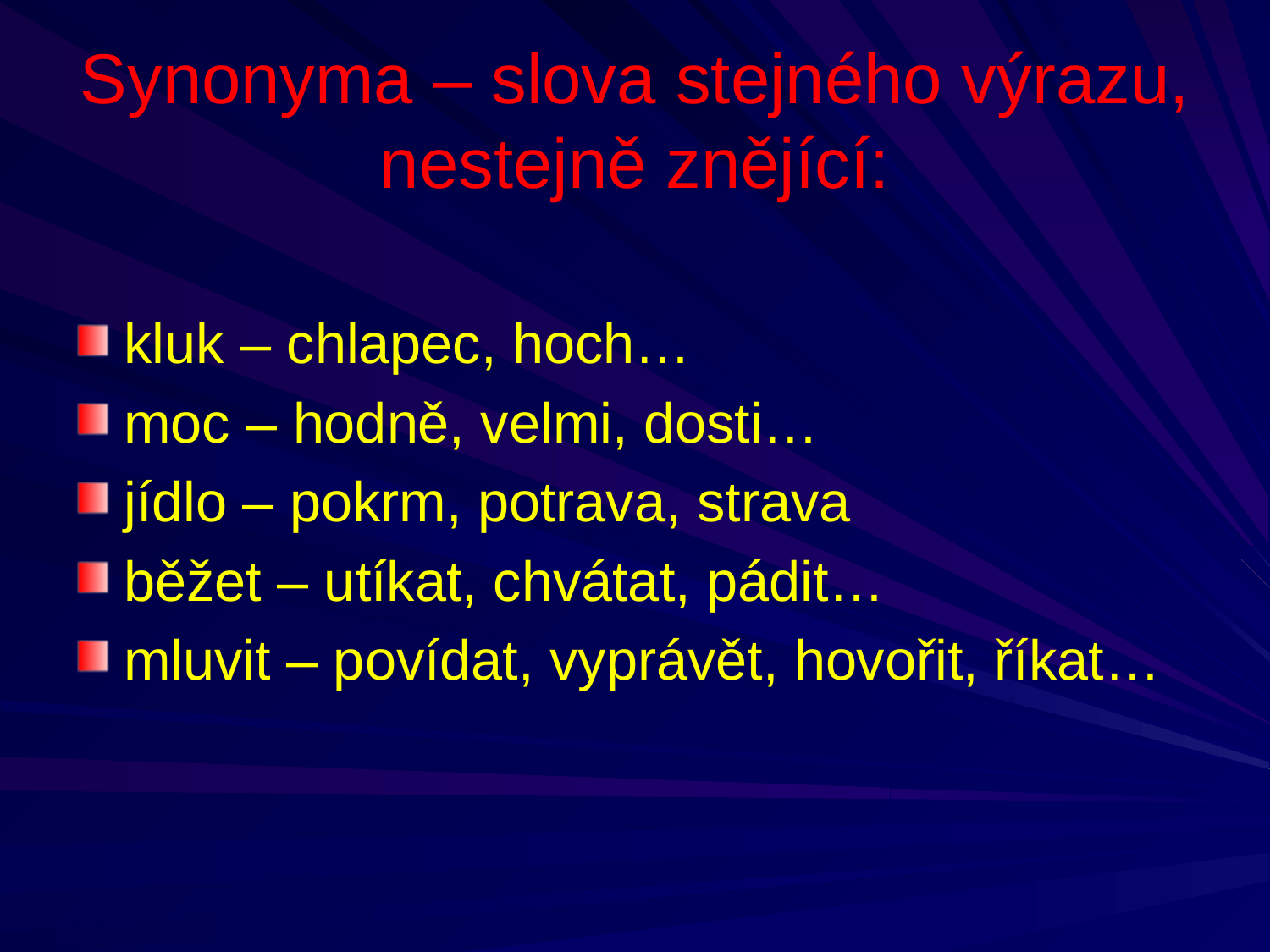

# Synonyma – slova stejného výrazu, nestejně znějící:

kluk – chlapec, hoch…
moc – hodně, velmi, dosti…
jídlo – pokrm, potrava, strava
běžet – utíkat, chvátat, pádit…
mluvit – povídat, vyprávět, hovořit, říkat…